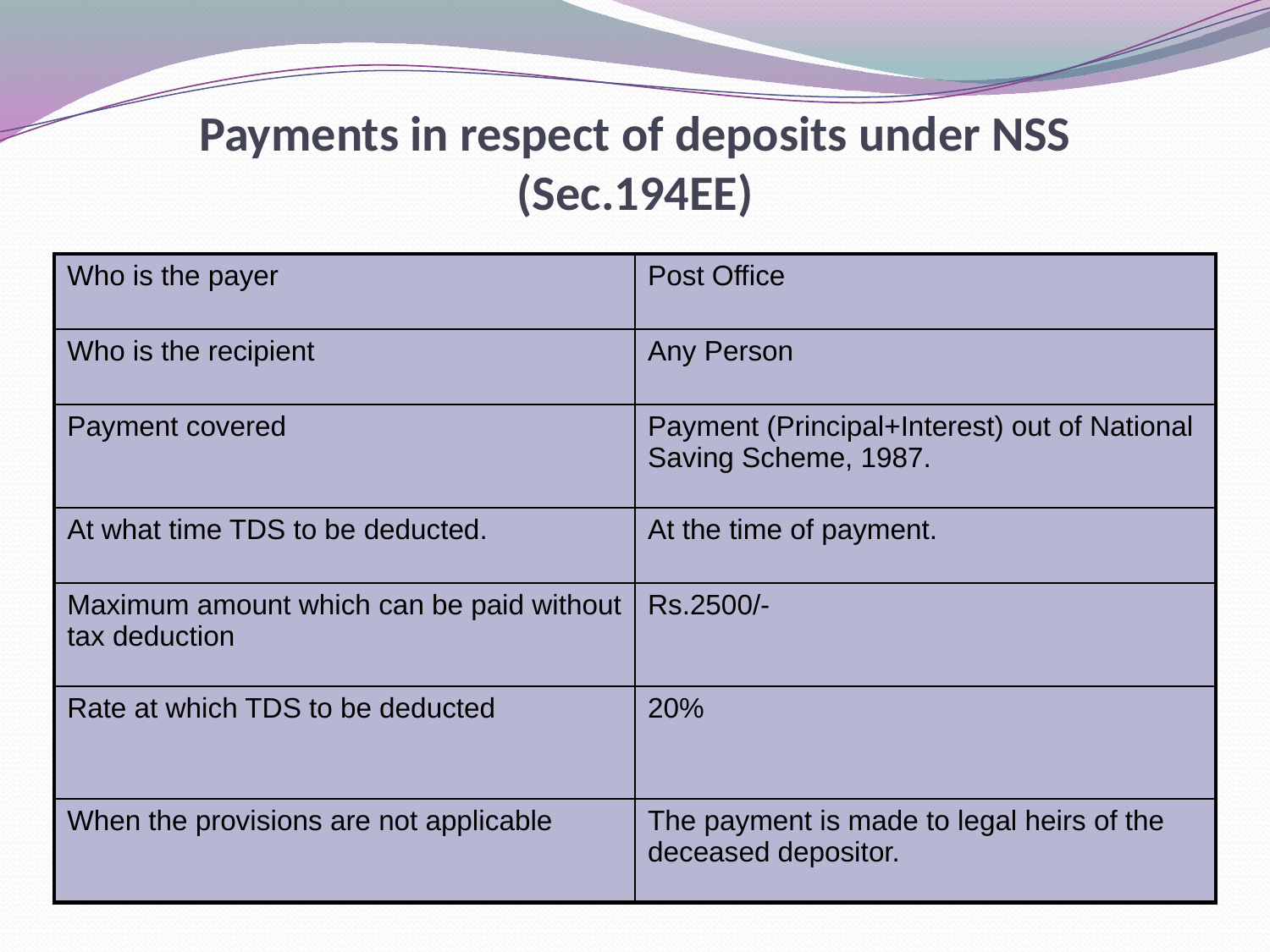

Payments in respect of deposits under NSS (Sec.194EE)
| Who is the payer | Post Office |
| --- | --- |
| Who is the recipient | Any Person |
| Payment covered | Payment (Principal+Interest) out of National Saving Scheme, 1987. |
| At what time TDS to be deducted. | At the time of payment. |
| Maximum amount which can be paid without tax deduction | Rs.2500/- |
| Rate at which TDS to be deducted | 20% |
| When the provisions are not applicable | The payment is made to legal heirs of the deceased depositor. |